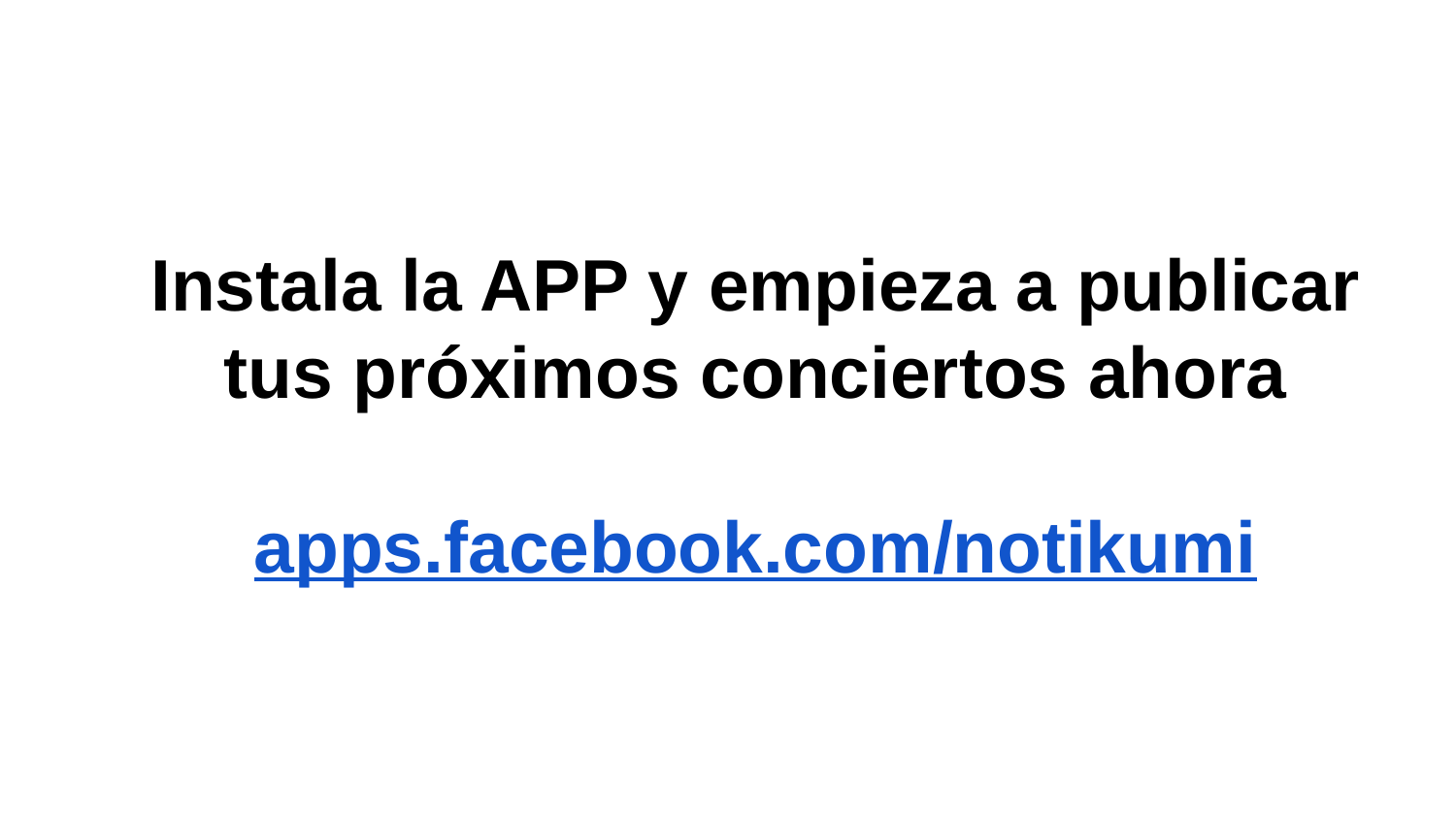

# Instala la APP y empieza a publicar tus próximos conciertos ahora

apps.facebook.com/notikumi